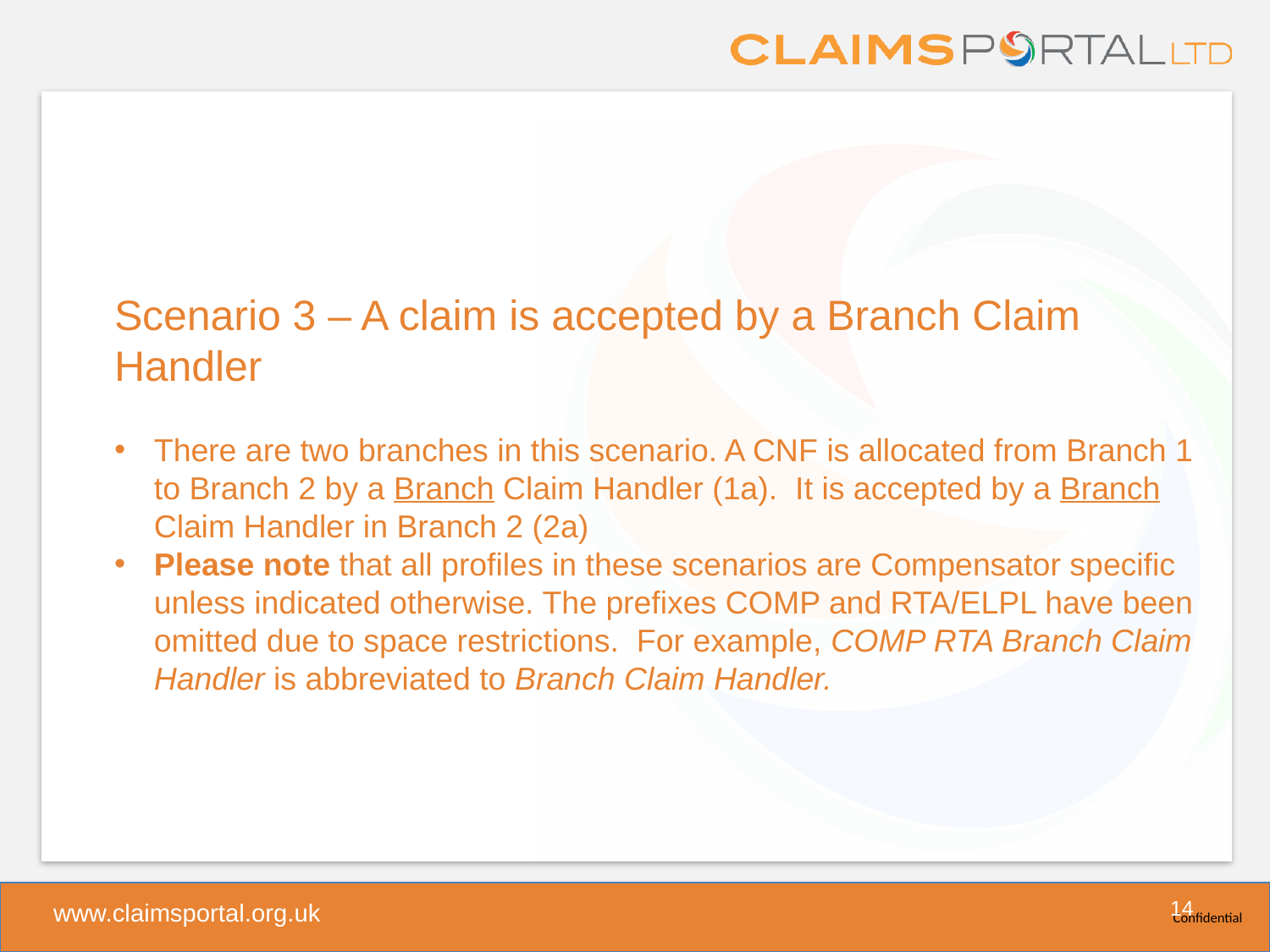

Scenario 3 – A claim is accepted by a Branch Claim Handler
There are two branches in this scenario. A CNF is allocated from Branch 1 to Branch 2 by a Branch Claim Handler (1a).  It is accepted by a Branch Claim Handler in Branch 2 (2a)
Please note that all profiles in these scenarios are Compensator specific unless indicated otherwise. The prefixes COMP and RTA/ELPL have been omitted due to space restrictions.  For example, COMP RTA Branch Claim Handler is abbreviated to Branch Claim Handler.
14